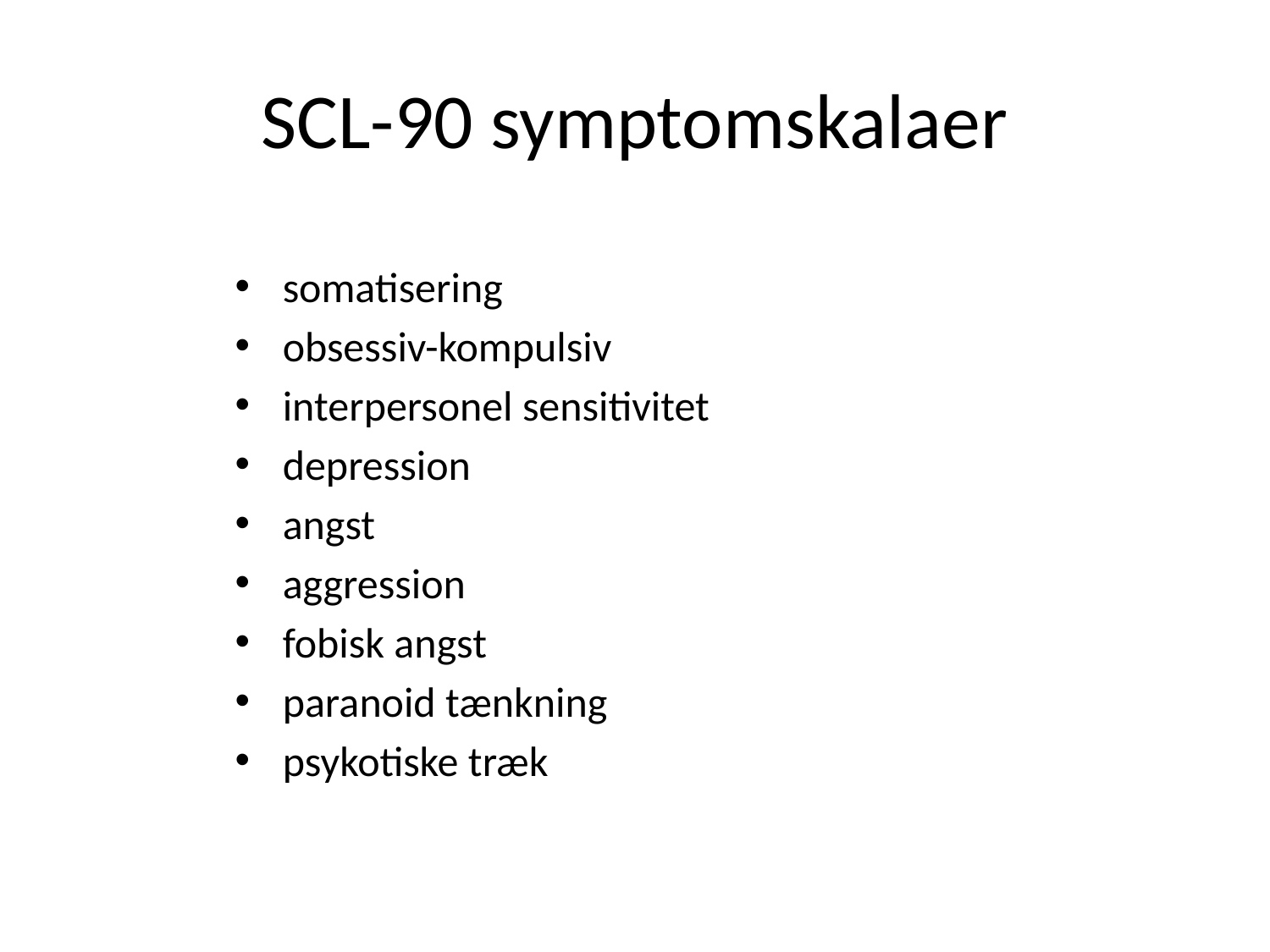

# SCL-90 symptomskalaer
somatisering
obsessiv-kompulsiv
interpersonel sensitivitet
depression
angst
aggression
fobisk angst
paranoid tænkning
psykotiske træk